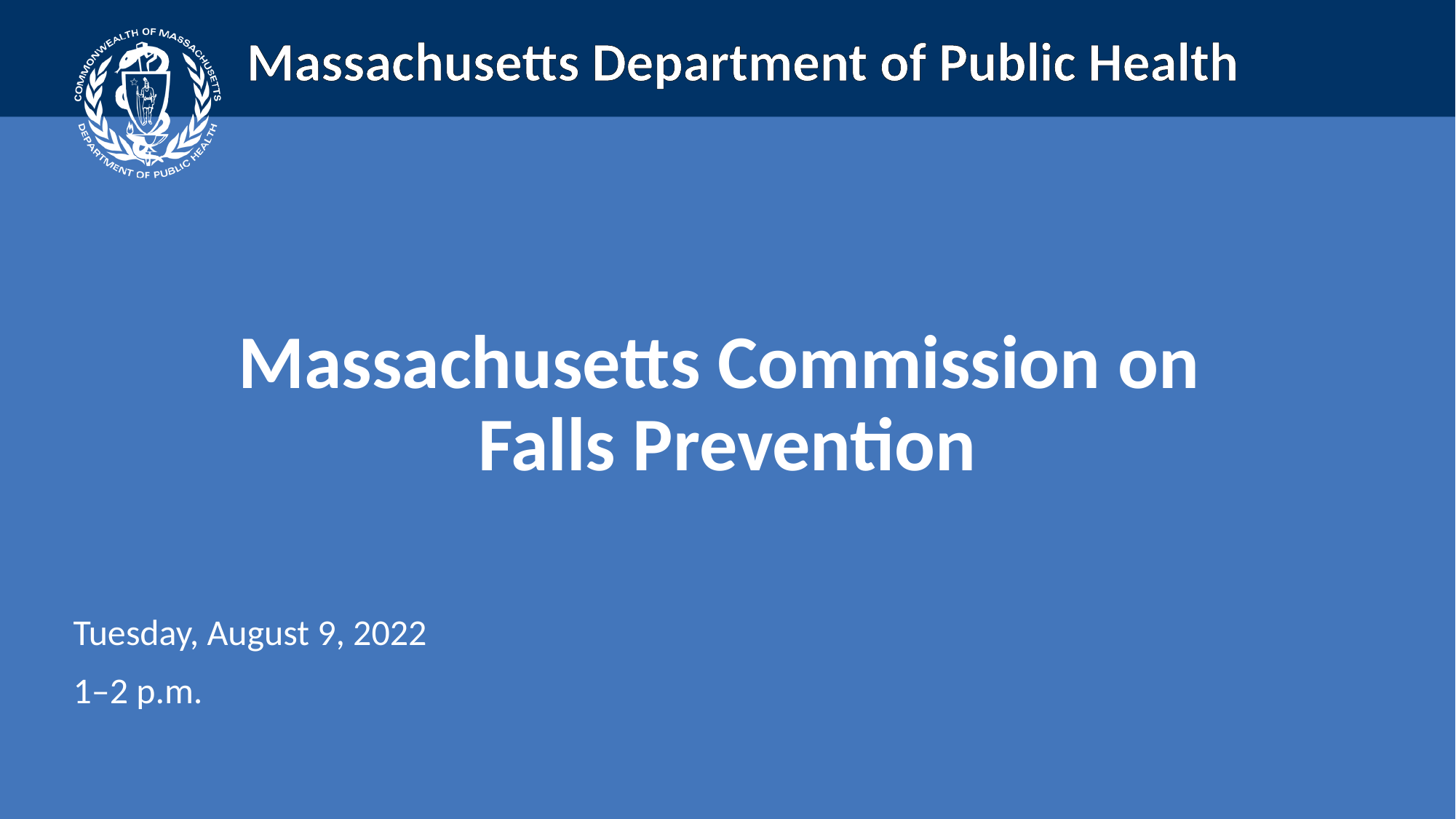

Massachusetts Commission on
Falls Prevention
Tuesday, August 9, 2022
1–2 p.m.